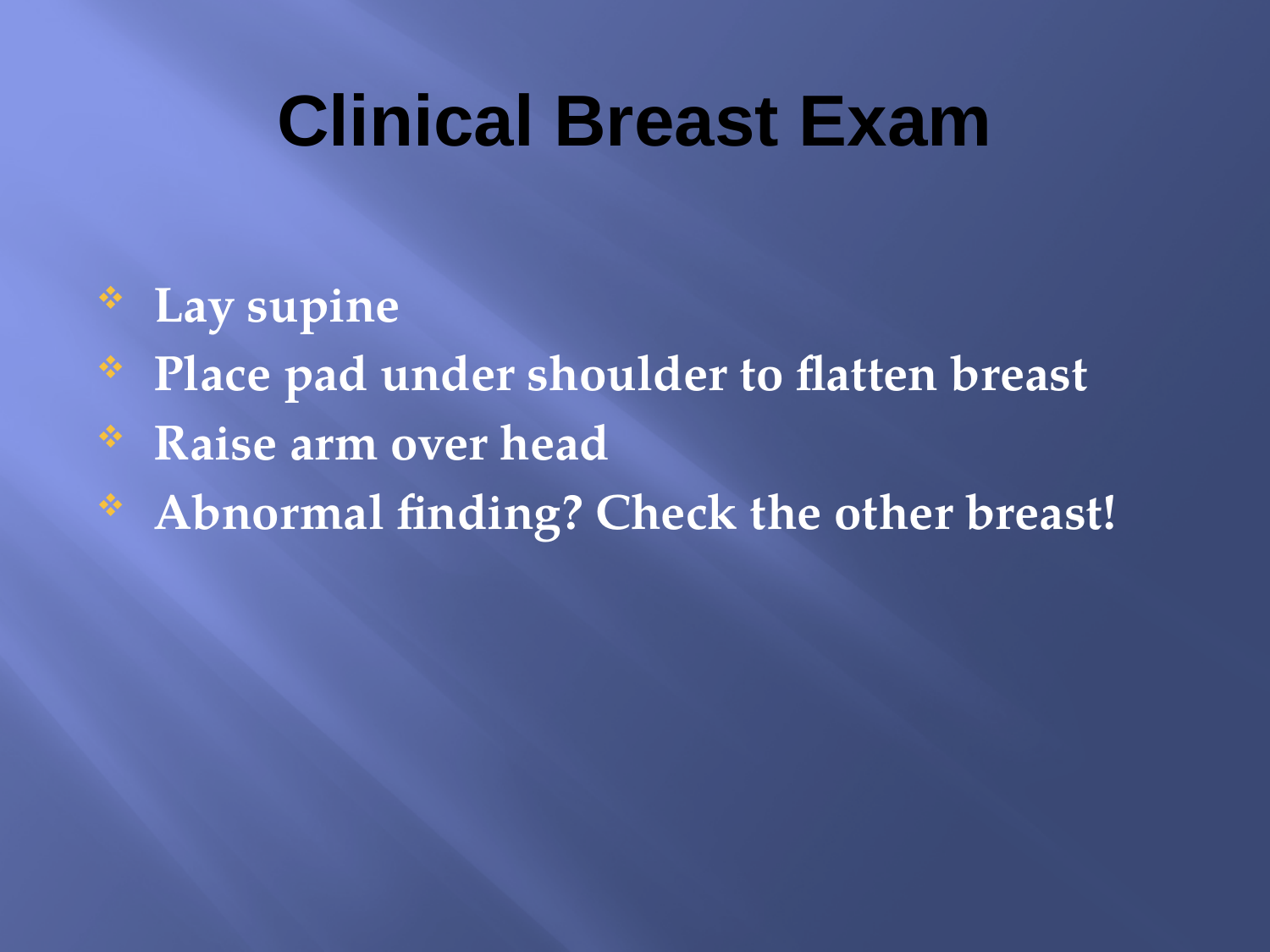

# Clinical Breast Exam
Lay supine
Place pad under shoulder to flatten breast
Raise arm over head
Abnormal finding? Check the other breast!